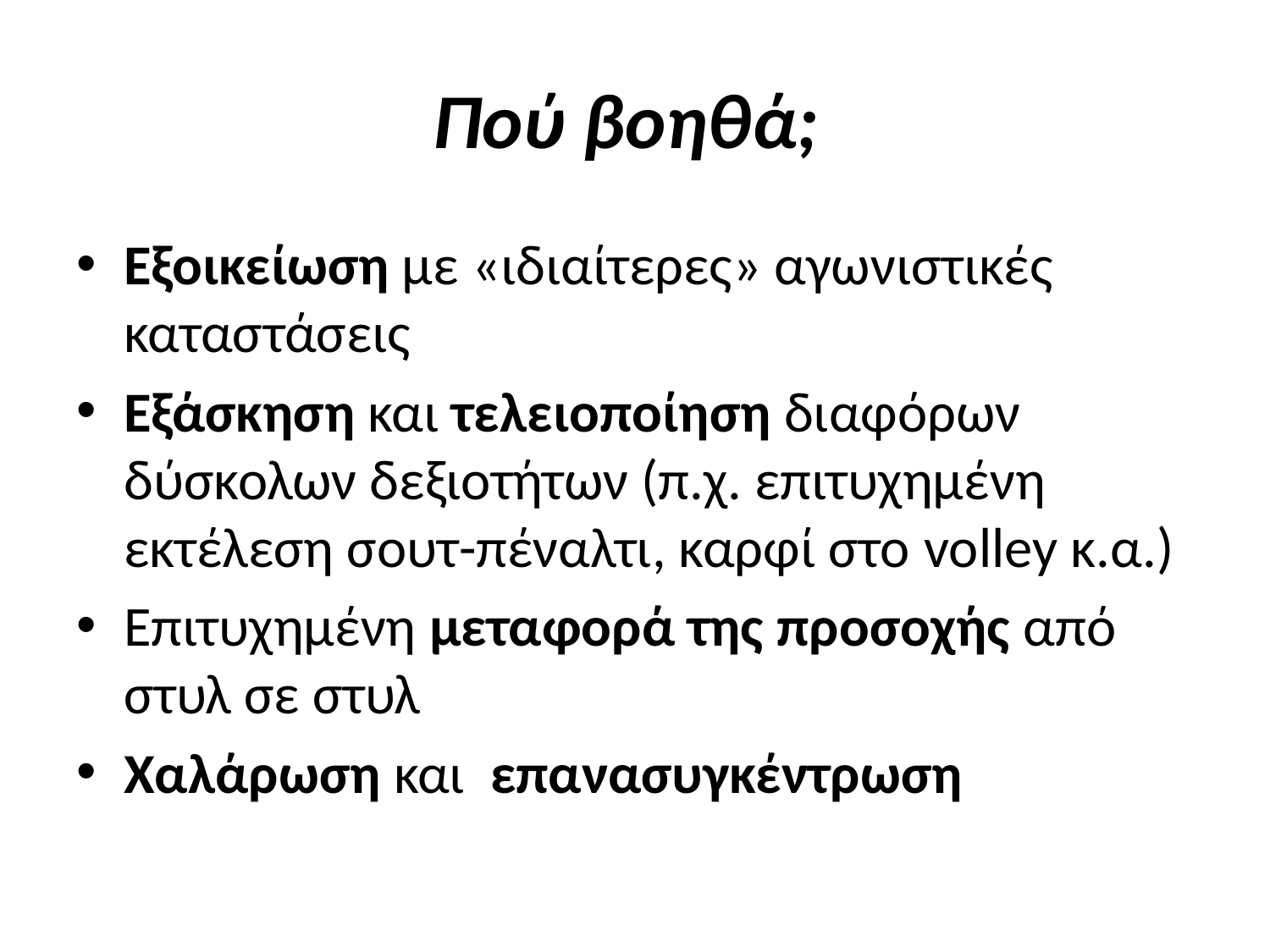

# Πού βοηθά;
Εξοικείωση με «ιδιαίτερες» αγωνιστικές καταστάσεις
Εξάσκηση και τελειοποίηση διαφόρων δύσκολων δεξιοτήτων (π.χ. επιτυχημένη εκτέλεση σουτ-πέναλτι, καρφί στο volley κ.α.)
Επιτυχημένη μεταφορά της προσοχής από στυλ σε στυλ
Χαλάρωση και  επανασυγκέντρωση